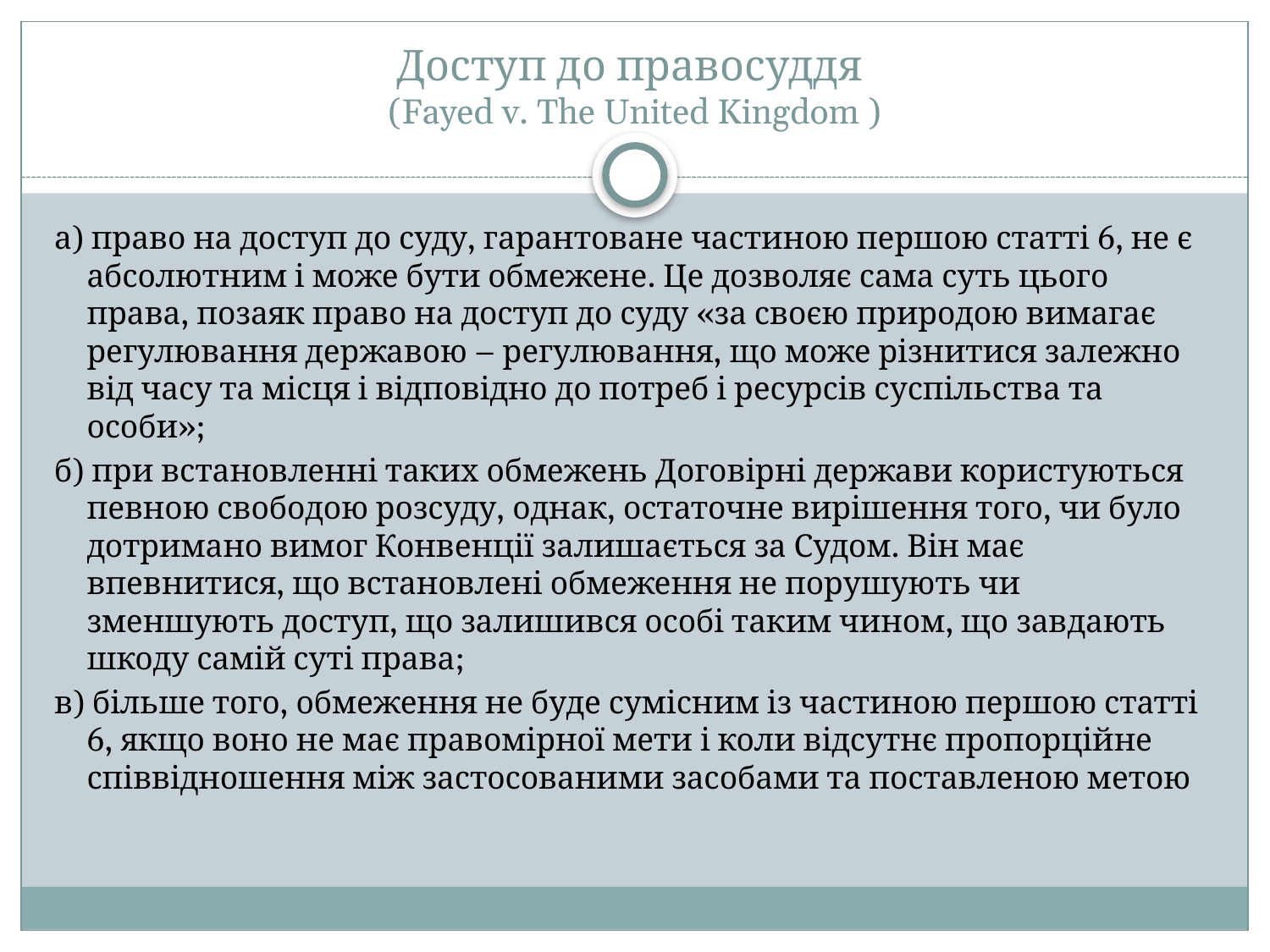

# Доступ до правосуддя (Fayed v. The United Kingdom )
а) право на доступ до суду, гарантоване частиною першою статті 6, не є абсолютним і може бути обмежене. Це дозволяє сама суть цього права, позаяк право на доступ до суду «за своєю природою вимагає регулювання державою – регулювання, що може різнитися залежно від часу та місця і відповідно до потреб і ресурсів суспільства та особи»;
б) при встановленні таких обмежень Договірні держави користуються певною свободою розсуду, однак, остаточне вирішення того, чи було дотримано вимог Конвенції залишається за Судом. Він має впевнитися, що встановлені обмеження не порушують чи зменшують доступ, що залишився особі таким чином, що завдають шкоду самій суті права;
в) більше того, обмеження не буде сумісним із частиною першою статті 6, якщо воно не має правомірної мети і коли відсутнє пропорційне співвідношення між застосованими засобами та поставленою метою